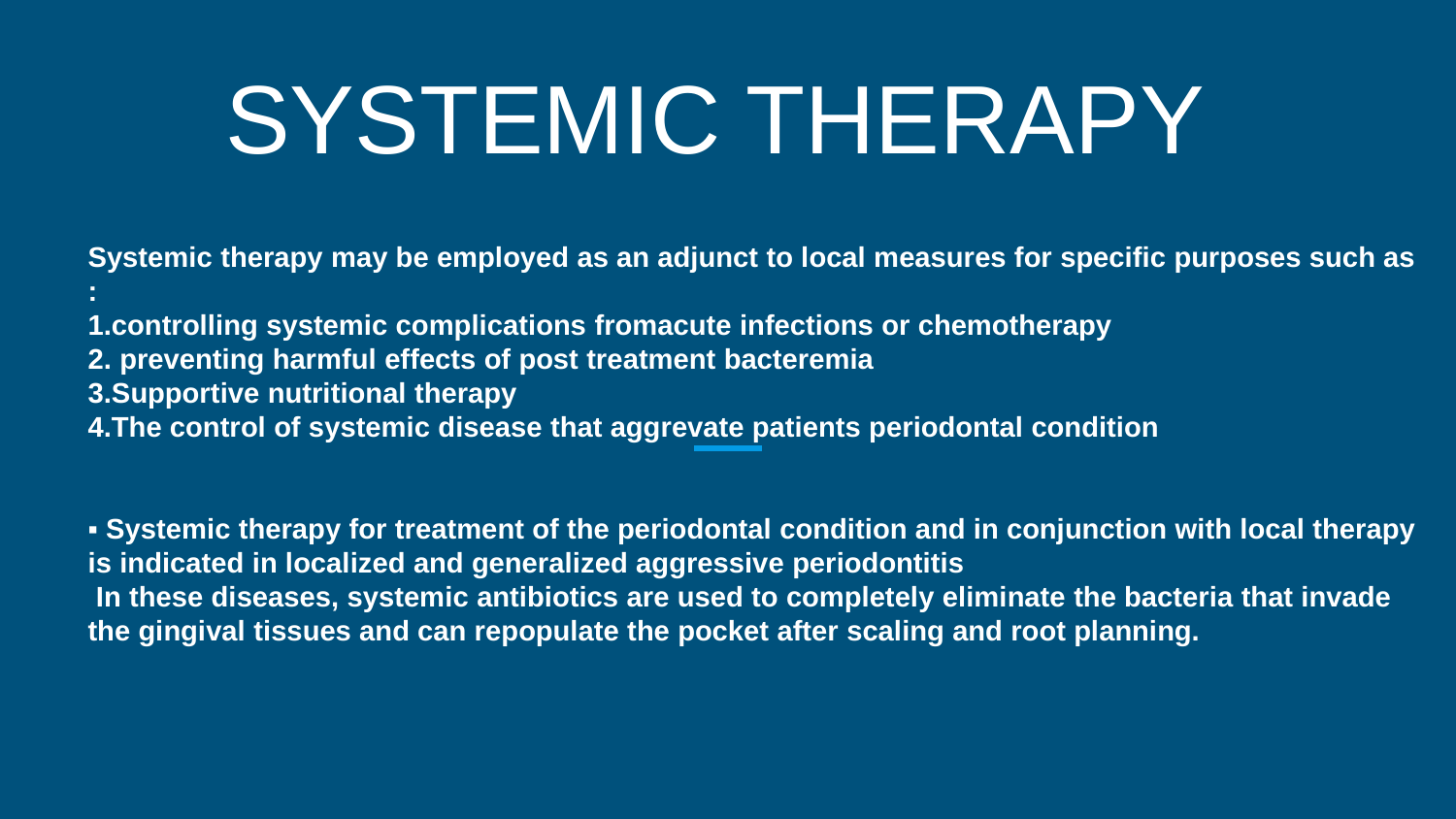

# SYSTEMIC THERAPY
Systemic therapy may be employed as an adjunct to local measures for specific purposes such as :
1.controlling systemic complications fromacute infections or chemotherapy
2. preventing harmful effects of post treatment bacteremia
3.Supportive nutritional therapy
4.The control of systemic disease that aggrevate patients periodontal condition

▪ ︎Systemic therapy for treatment of the periodontal condition and in conjunction with local therapy is indicated in localized and generalized aggressive periodontitis
 In these diseases, systemic antibiotics are used to completely eliminate the bacteria that invade the gingival tissues and can repopulate the pocket after scaling and root planning.